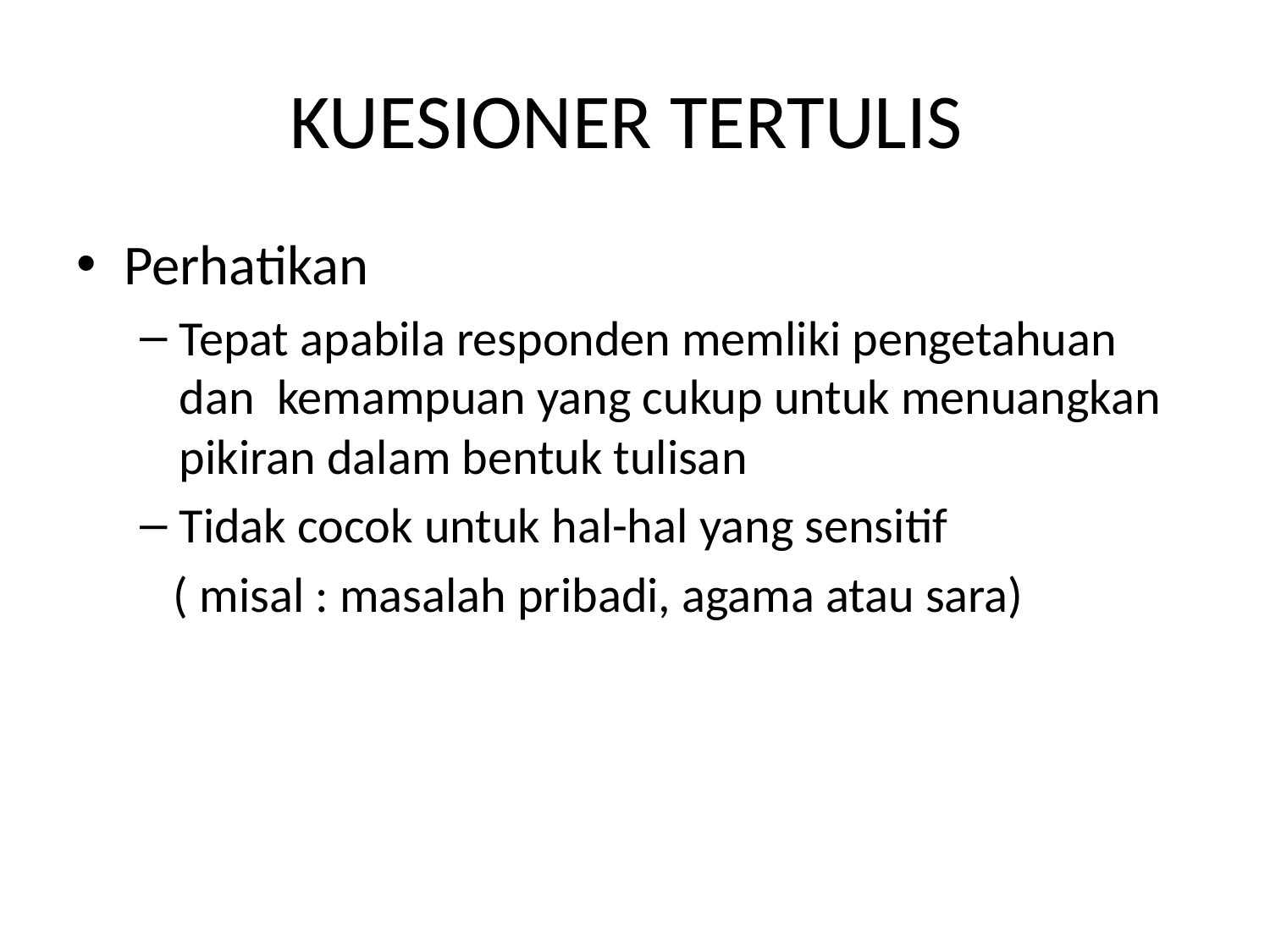

# KUESIONER TERTULIS
Perhatikan
Tepat apabila responden memliki pengetahuan dan  kemampuan yang cukup untuk menuangkan pikiran dalam bentuk tulisan
Tidak cocok untuk hal-hal yang sensitif
   ( misal : masalah pribadi, agama atau sara)